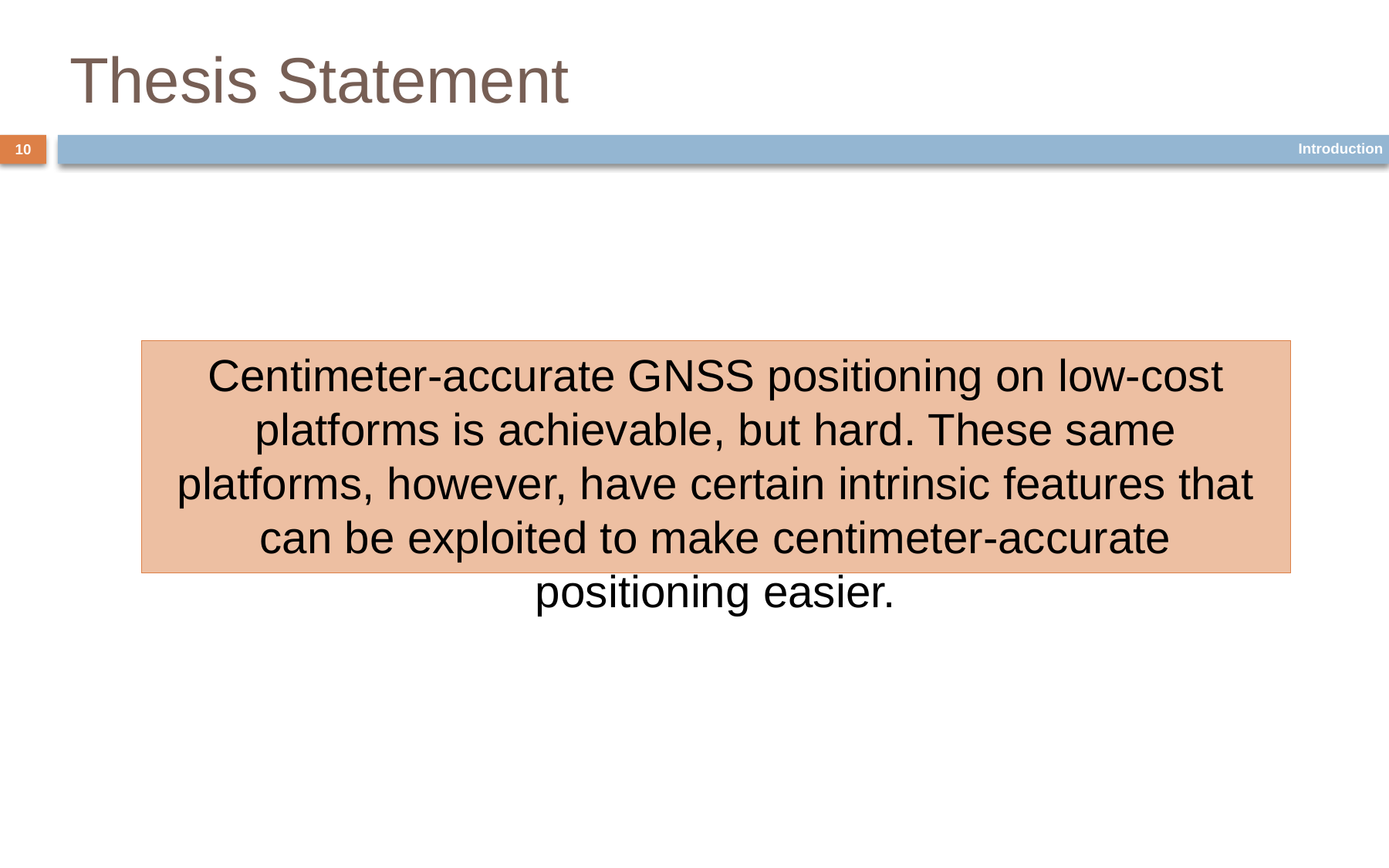

# Thesis Statement
Introduction
10
Centimeter-accurate GNSS positioning on low-cost platforms is achievable, but hard. These same platforms, however, have certain intrinsic features that can be exploited to make centimeter-accurate positioning easier.